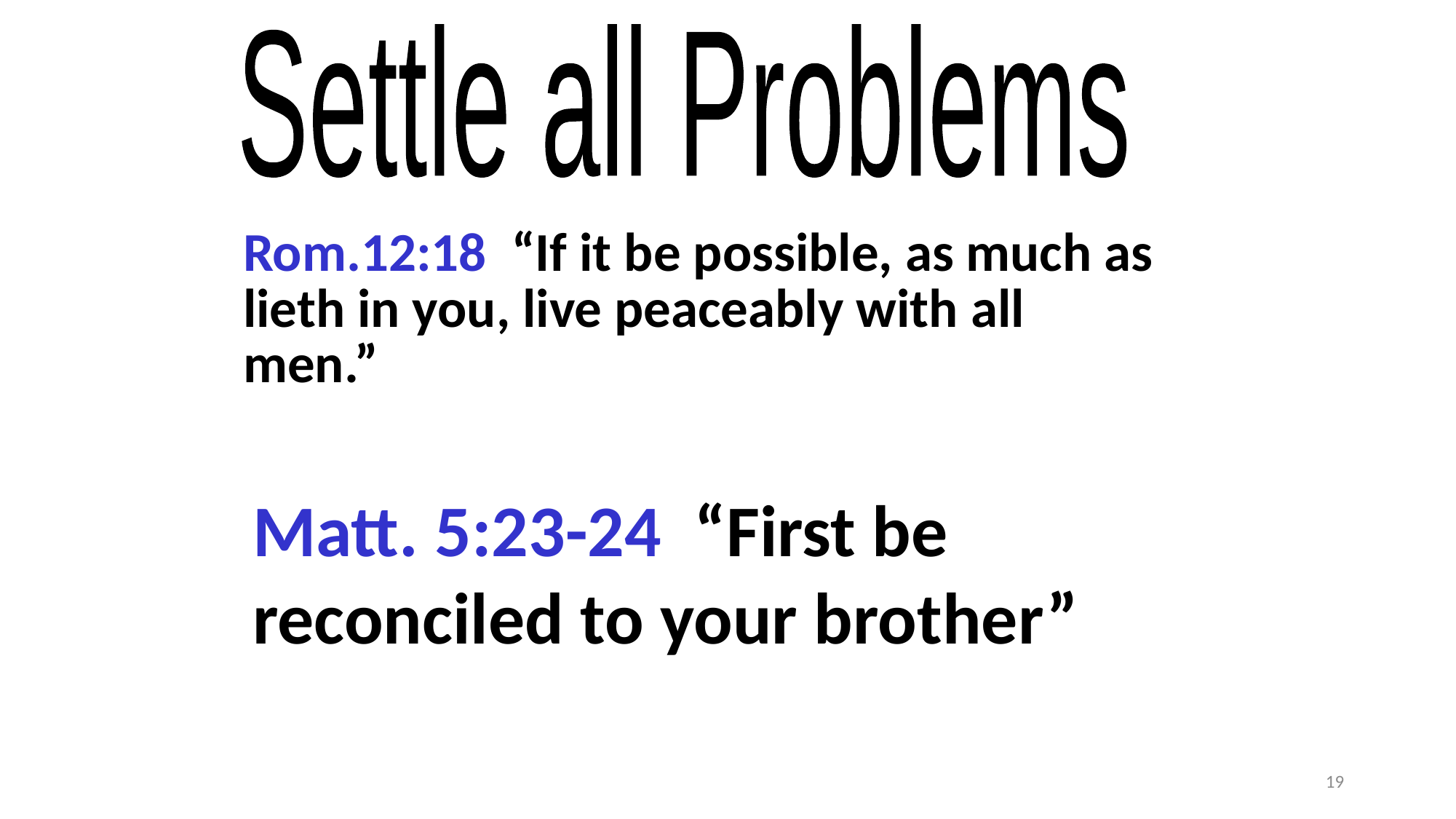

Settle all Problems
Rom.12:18  “If it be possible, as much as lieth in you, live peaceably with all men.”
Matt. 5:23-24  “First be reconciled to your brother”

19